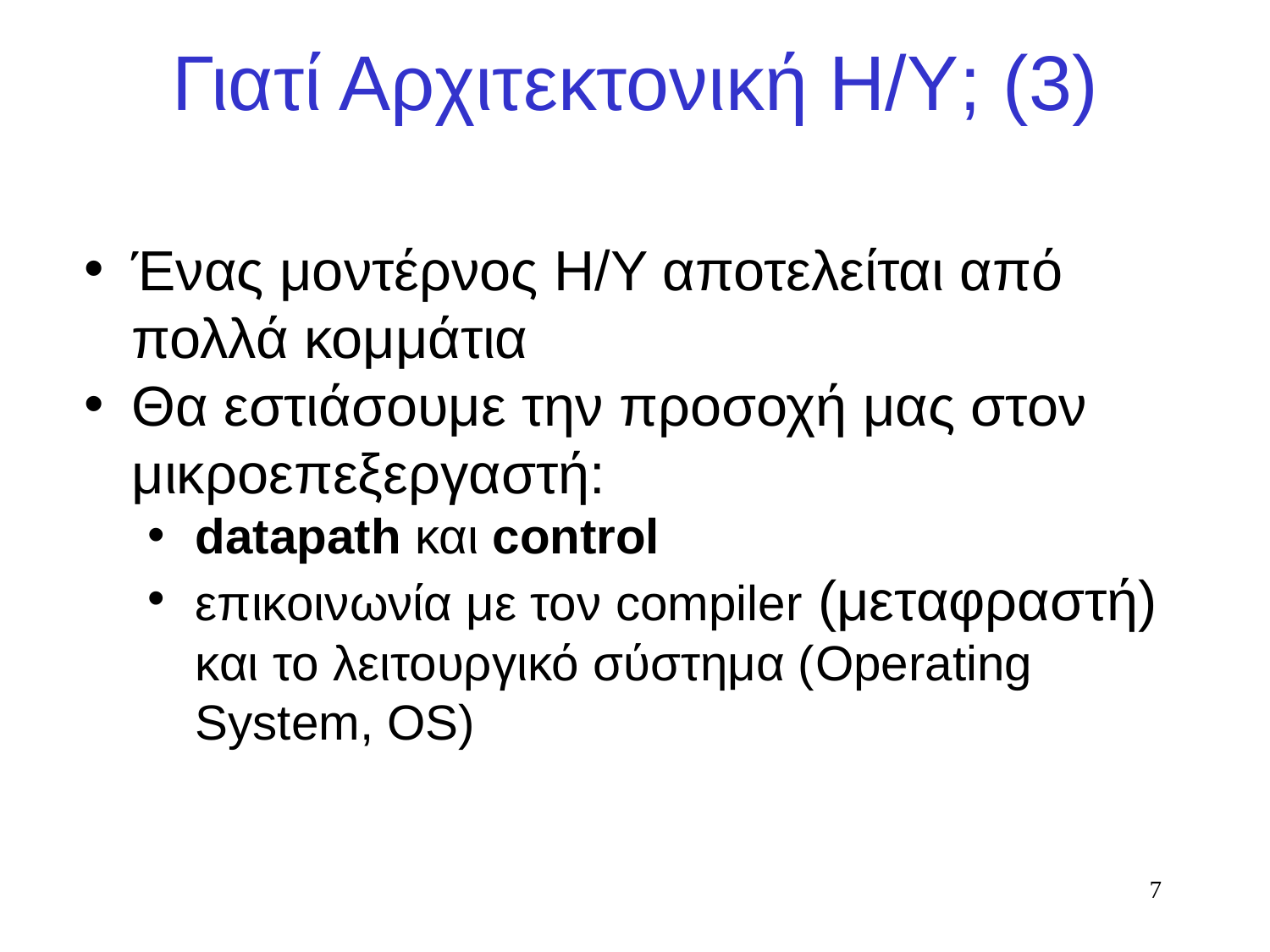

# Γιατί Αρχιτεκτονική Η/Υ; (3)
Ένας μοντέρνος Η/Υ αποτελείται από πολλά κομμάτια
Θα εστιάσουμε την προσοχή μας στον μικροεπεξεργαστή:
datapath και control
επικοινωνία με τον compiler (μεταφραστή) και το λειτουργικό σύστημα (Operating System, OS)

7